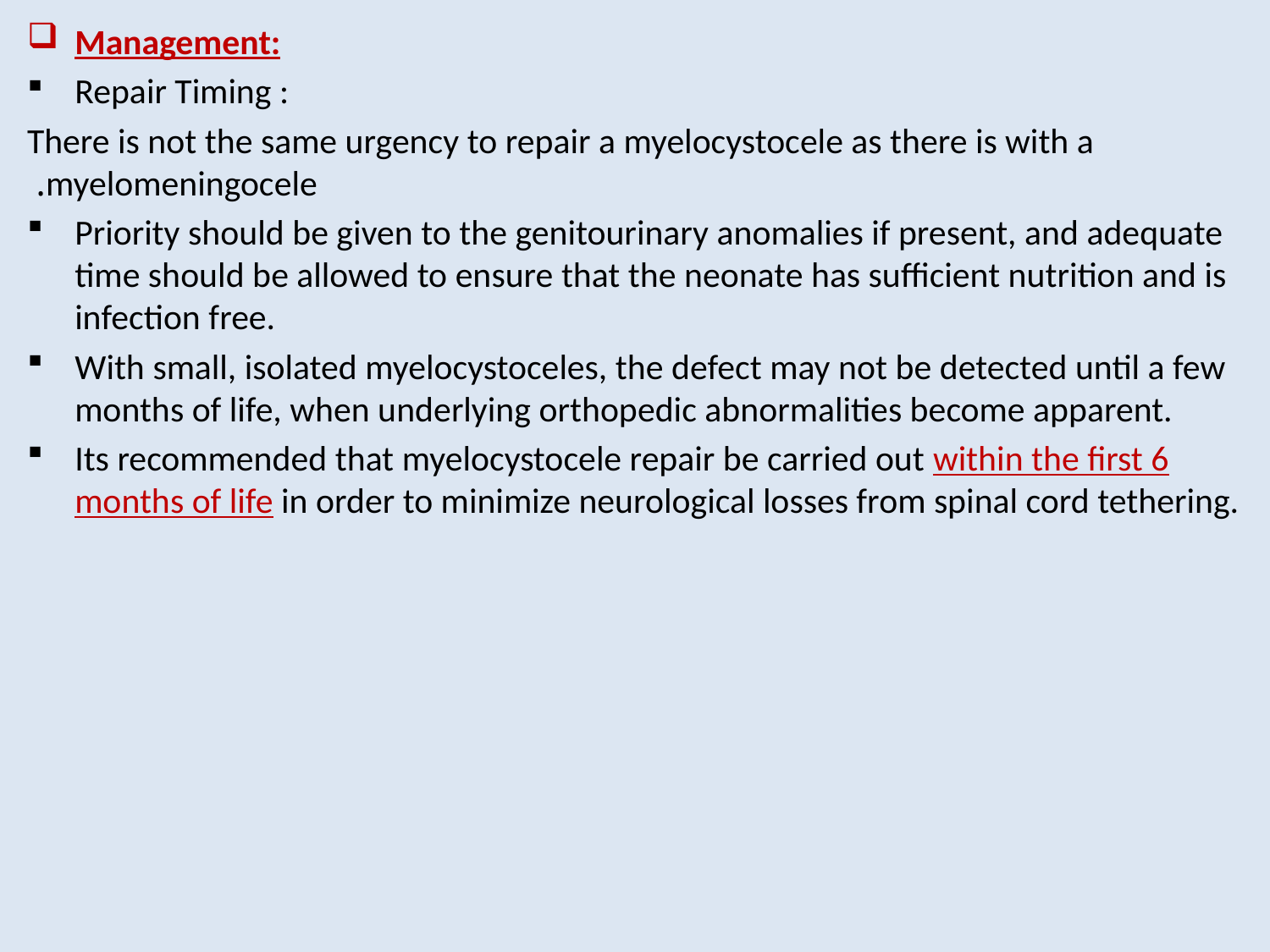

Management:
Repair Timing :
There is not the same urgency to repair a myelocystocele as there is with a myelomeningocele.
Priority should be given to the genitourinary anomalies if present, and adequate time should be allowed to ensure that the neonate has sufficient nutrition and is infection free.
With small, isolated myelocystoceles, the defect may not be detected until a few months of life, when underlying orthopedic abnormalities become apparent.
Its recommended that myelocystocele repair be carried out within the first 6 months of life in order to minimize neurological losses from spinal cord tethering.